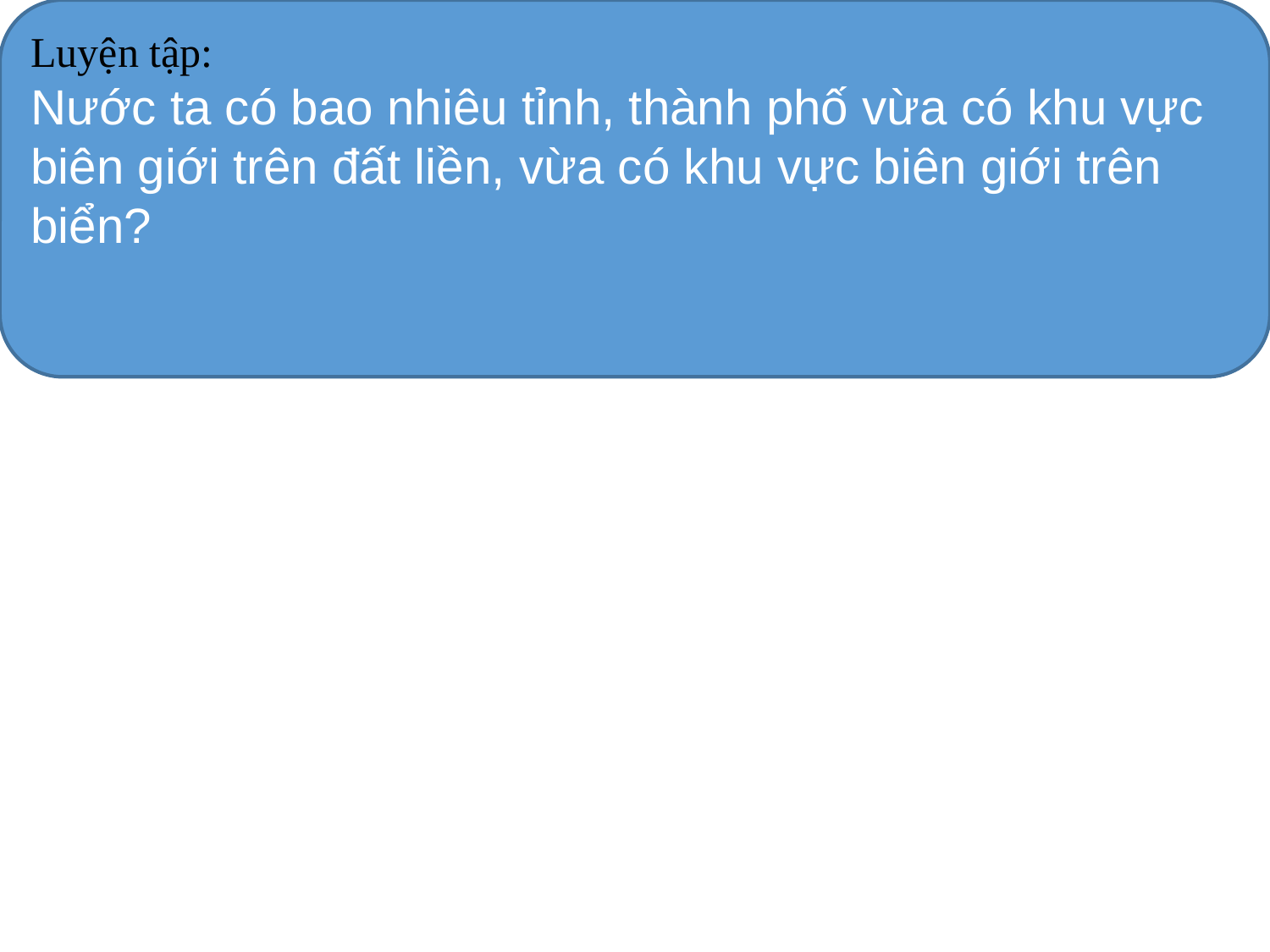

Luyện tập:
Nước ta có bao nhiêu tỉnh, thành phố vừa có khu vực biên giới trên đất liền, vừa có khu vực biên giới trên biển?